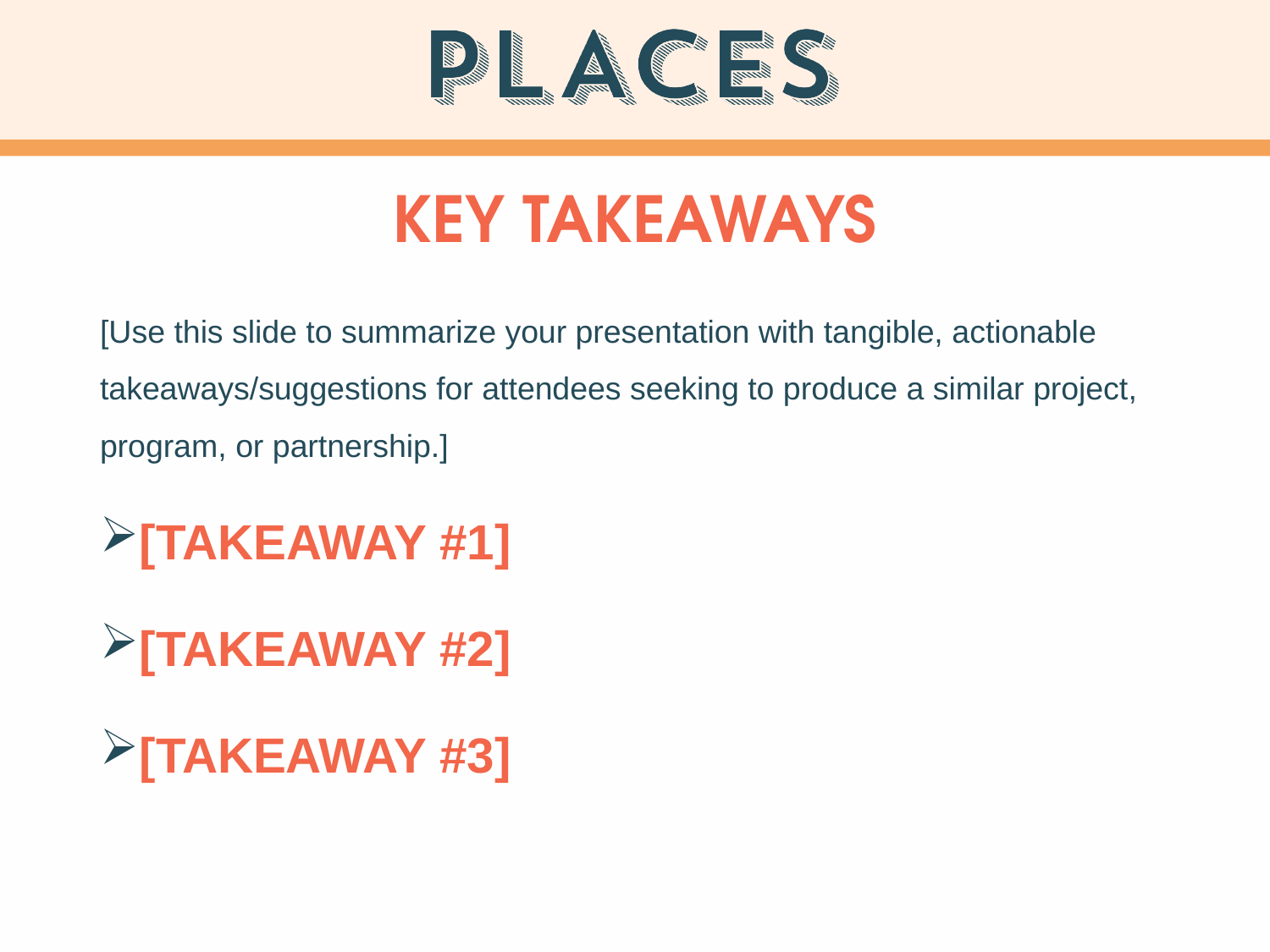

# KEY TAKEAWAYS
[Use this slide to summarize your presentation with tangible, actionable takeaways/suggestions for attendees seeking to produce a similar project, program, or partnership.]
[TAKEAWAY #1]
[TAKEAWAY #2]
[TAKEAWAY #3]